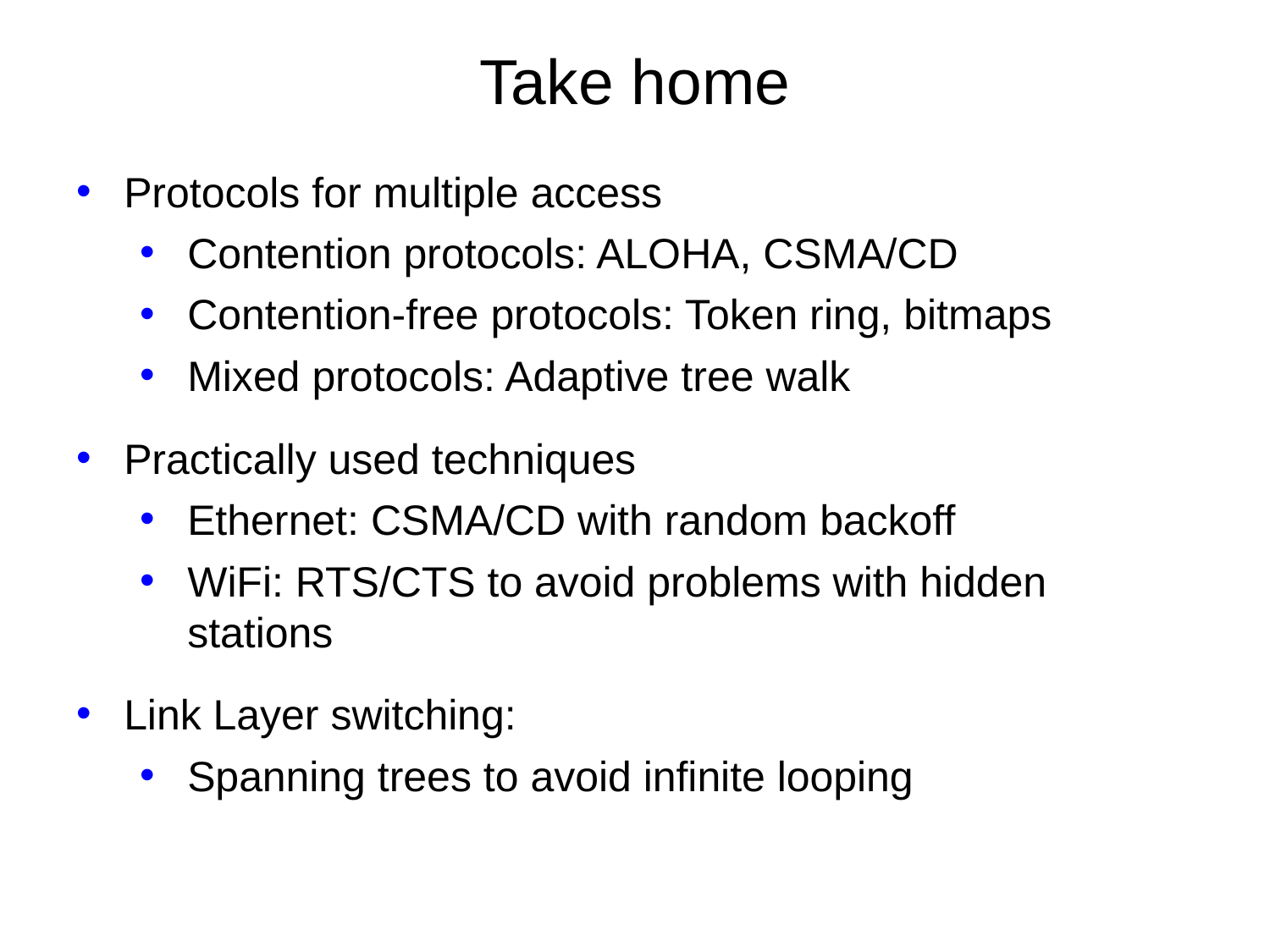

# Take home
Protocols for multiple access
Contention protocols: ALOHA, CSMA/CD
Contention-free protocols: Token ring, bitmaps
Mixed protocols: Adaptive tree walk
Practically used techniques
Ethernet: CSMA/CD with random backoff
WiFi: RTS/CTS to avoid problems with hidden stations
Link Layer switching:
Spanning trees to avoid infinite looping